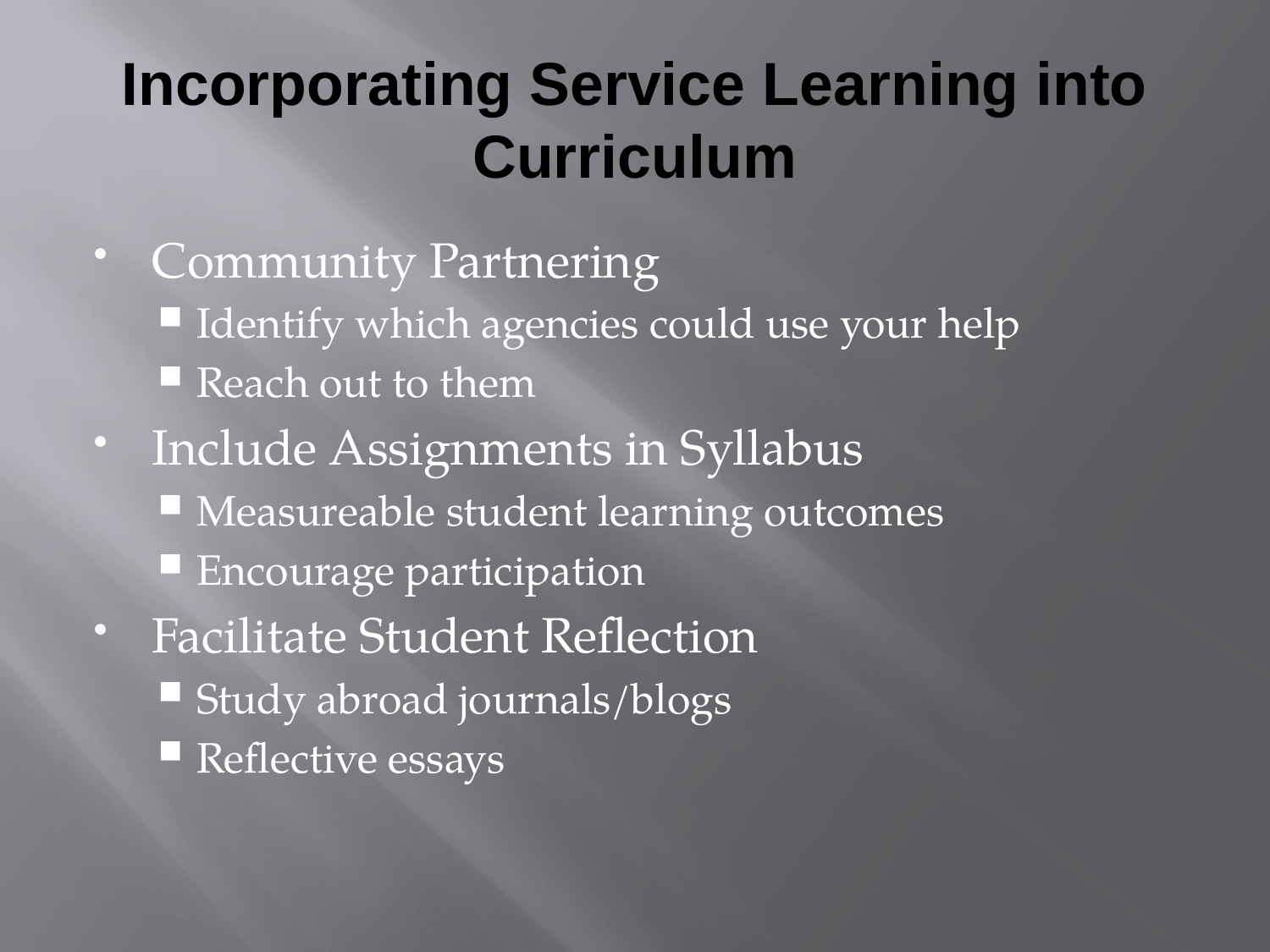

# Incorporating Service Learning into Curriculum
Community Partnering
Identify which agencies could use your help
Reach out to them
Include Assignments in Syllabus
Measureable student learning outcomes
Encourage participation
Facilitate Student Reflection
Study abroad journals/blogs
Reflective essays